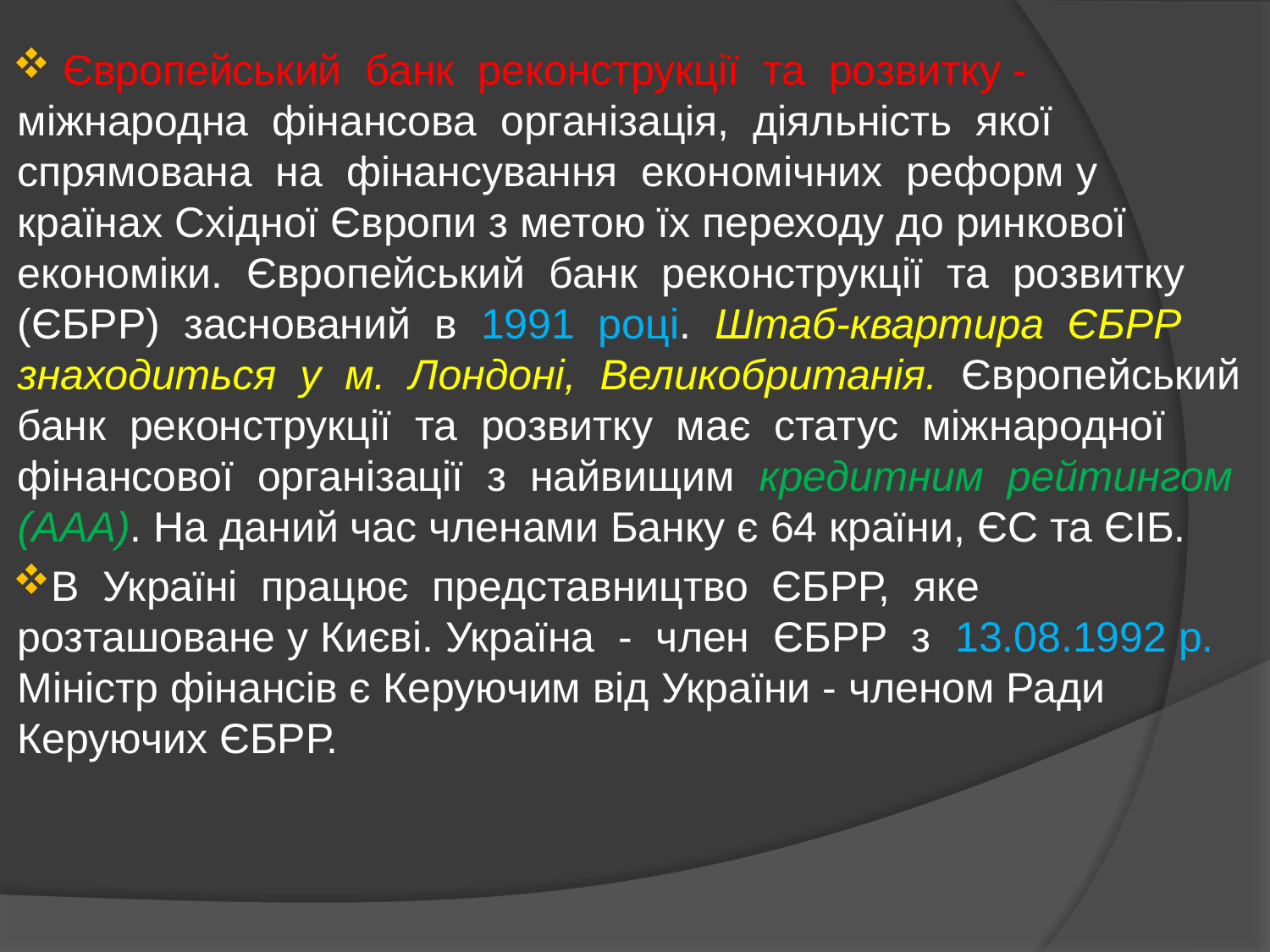

Європейський  банк  реконструкції  та  розвитку - міжнародна  фінансова  організація,  діяльність  якої спрямована  на  фінансування  економічних  реформ у країнах Східної Європи з метою їх переходу до ринкової економіки.  Європейський  банк  реконструкції  та  розвитку (ЄБРР)  заснований  в  1991  році.  Штаб-квартира  ЄБРР знаходиться  у  м.  Лондоні,  Великобританія.  Європейський банк  реконструкції  та  розвитку  має  статус  міжнародної фінансової  організації  з  найвищим  кредитним  рейтингом (ААА). На даний час членами Банку є 64 країни, ЄС та ЄІБ.
В  Україні  працює  представництво  ЄБРР,  яке розташоване у Києві. Україна  -  член  ЄБРР  з  13.08.1992 р. Міністр фінансів є Керуючим від України - членом Ради Керуючих ЄБРР.